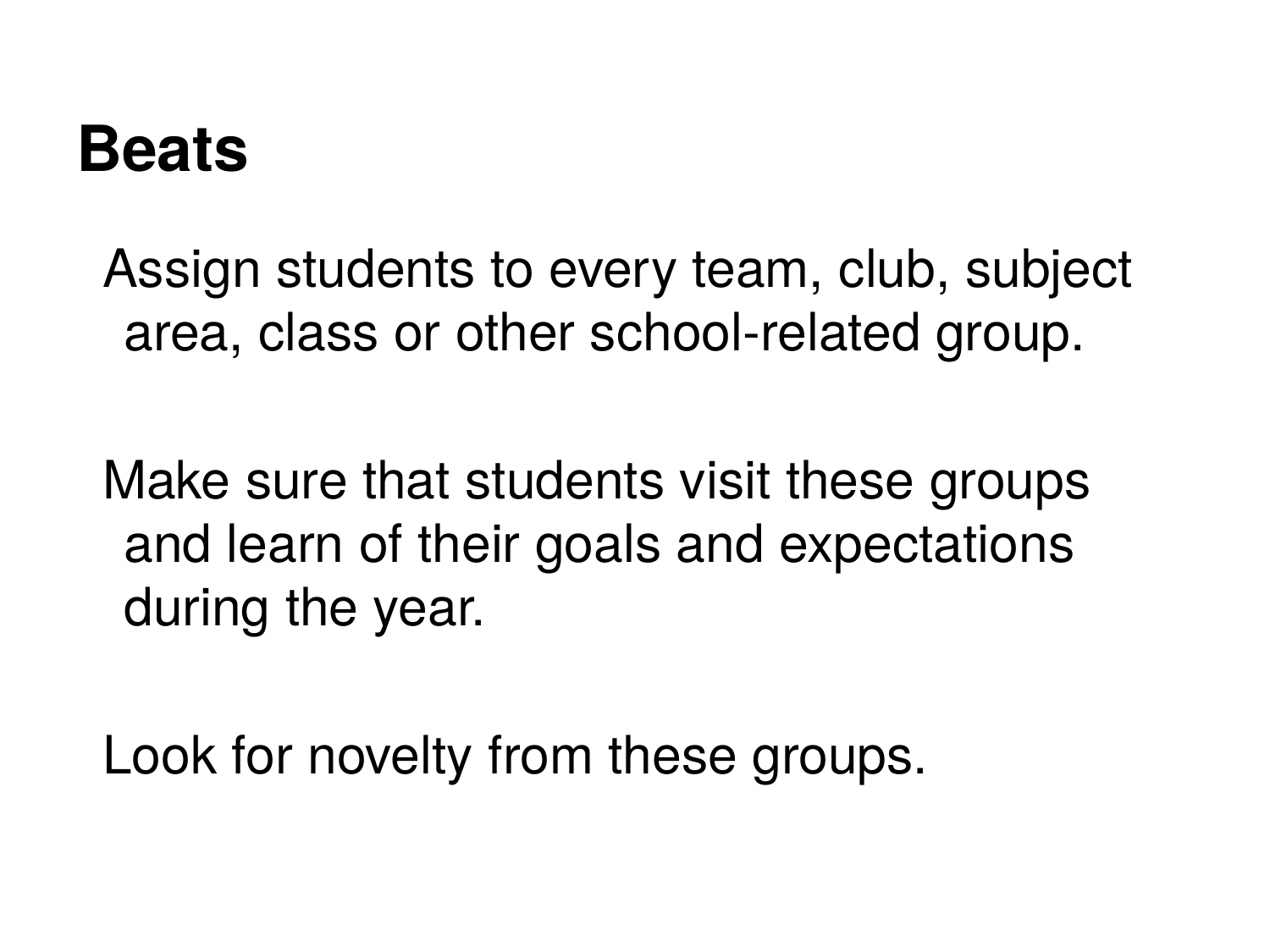

# Beats
Assign students to every team, club, subject area, class or other school-related group.

Make sure that students visit these groups and learn of their goals and expectations during the year.

Look for novelty from these groups.